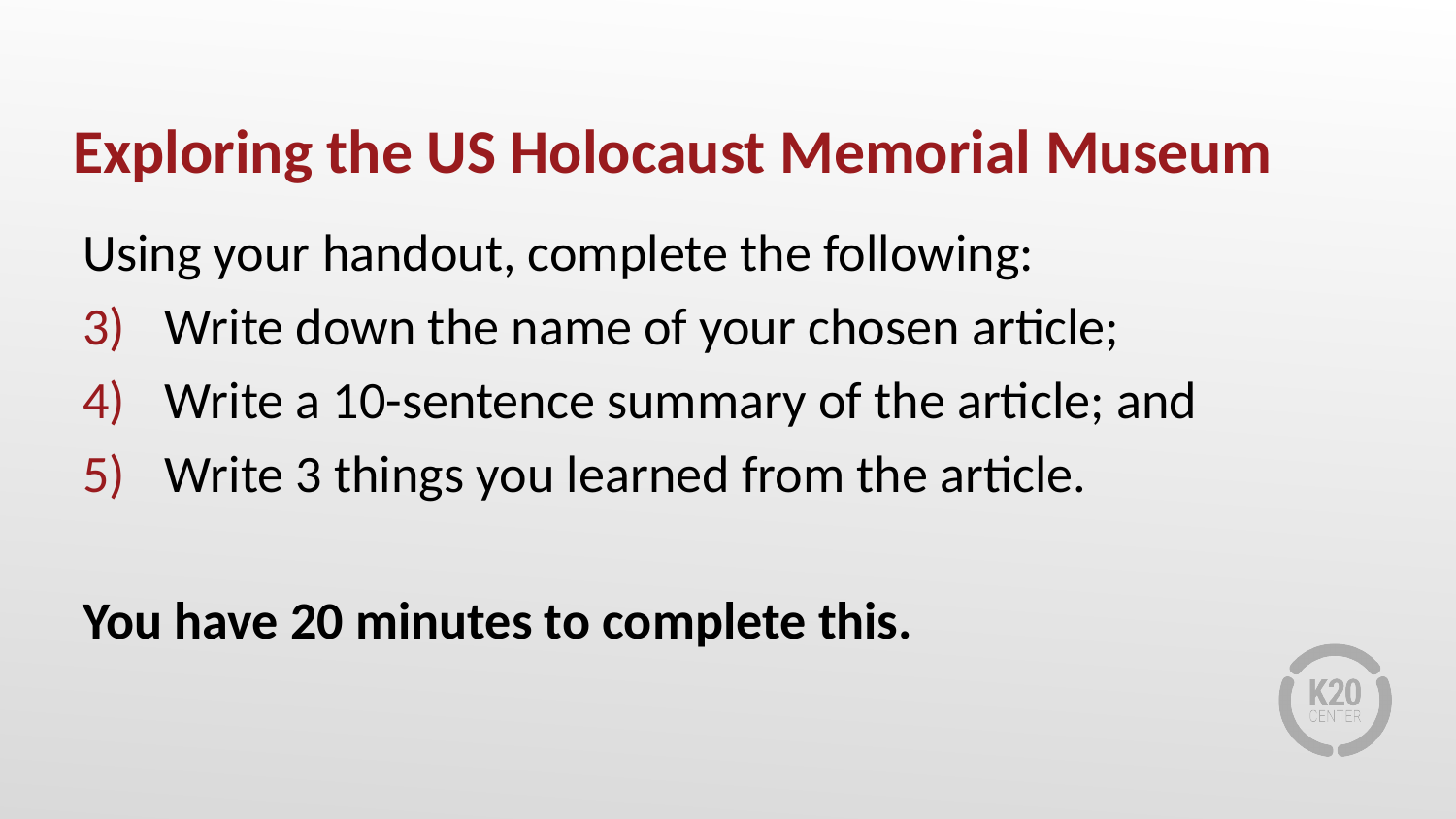

# Exploring the US Holocaust Memorial Museum

Using your handout, complete the following:
Write down the name of your chosen article;
Write a 10-sentence summary of the article; and
Write 3 things you learned from the article.

You have 20 minutes to complete this.